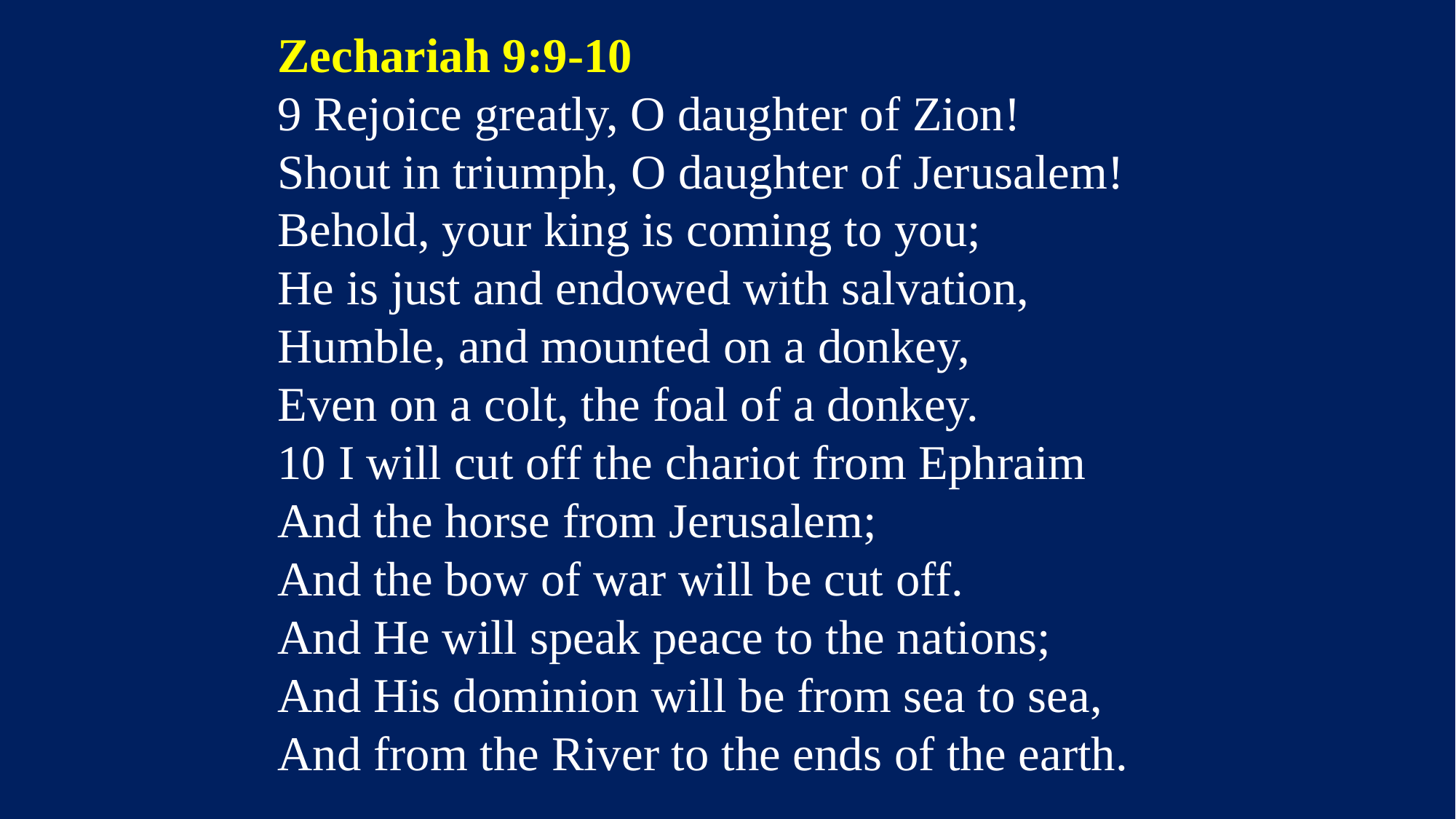

Zechariah 9:9-10
9 Rejoice greatly, O daughter of Zion!
Shout in triumph, O daughter of Jerusalem!
Behold, your king is coming to you;
He is just and endowed with salvation,
Humble, and mounted on a donkey,
Even on a colt, the foal of a donkey.
10 I will cut off the chariot from Ephraim
And the horse from Jerusalem;
And the bow of war will be cut off.
And He will speak peace to the nations;
And His dominion will be from sea to sea,
And from the River to the ends of the earth.